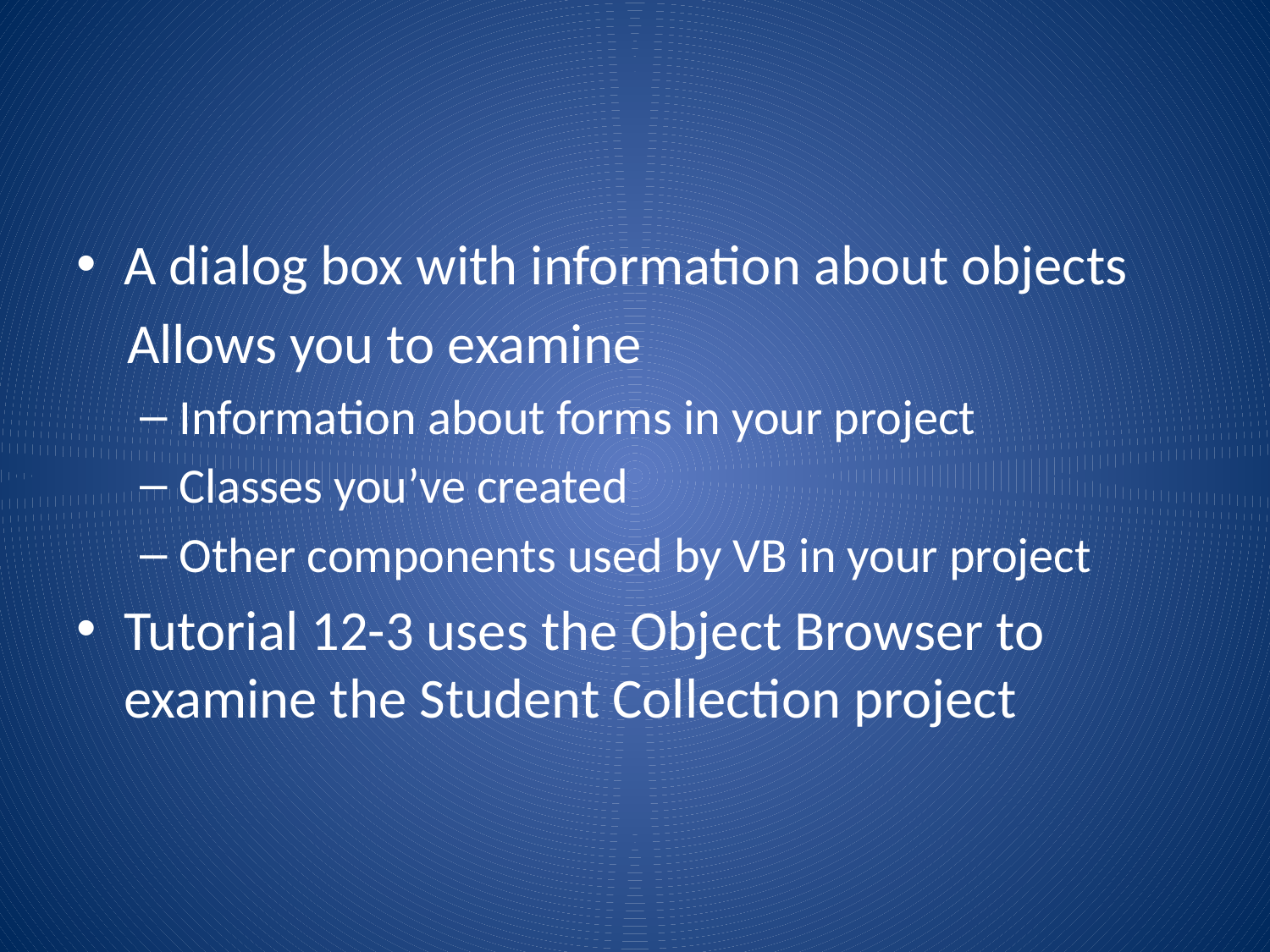

A dialog box with information about objects
    Allows you to examine
Information about forms in your project
Classes you’ve created
Other components used by VB in your project
Tutorial 12-3 uses the Object Browser to examine the Student Collection project